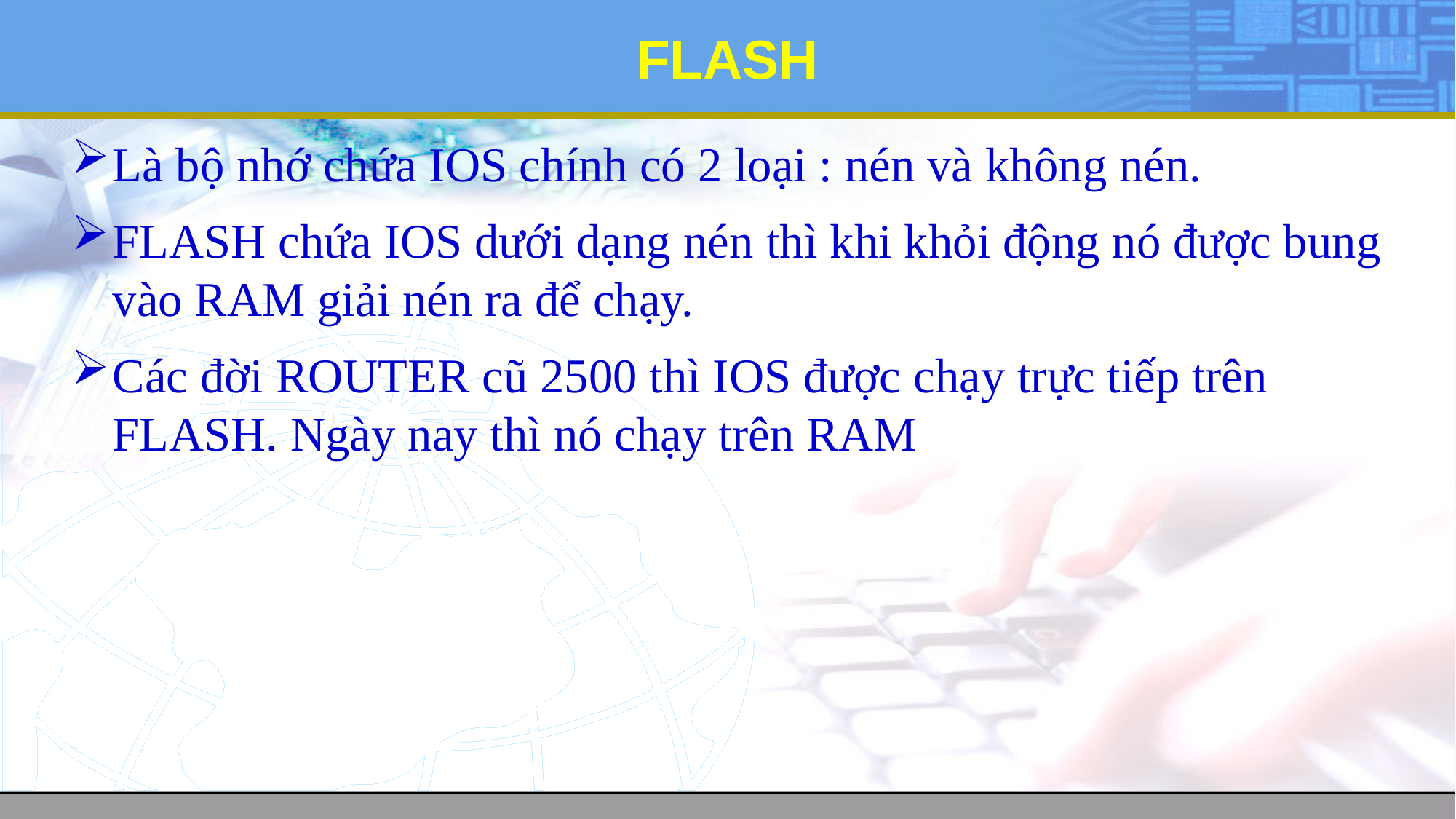

# FLASH
Là bộ nhớ chứa IOS chính có 2 loại : nén và không nén.
FLASH chứa IOS dưới dạng nén thì khi khỏi động nó được bung vào RAM giải nén ra để chạy.
Các đời ROUTER cũ 2500 thì IOS được chạy trực tiếp trên FLASH. Ngày nay thì nó chạy trên RAM